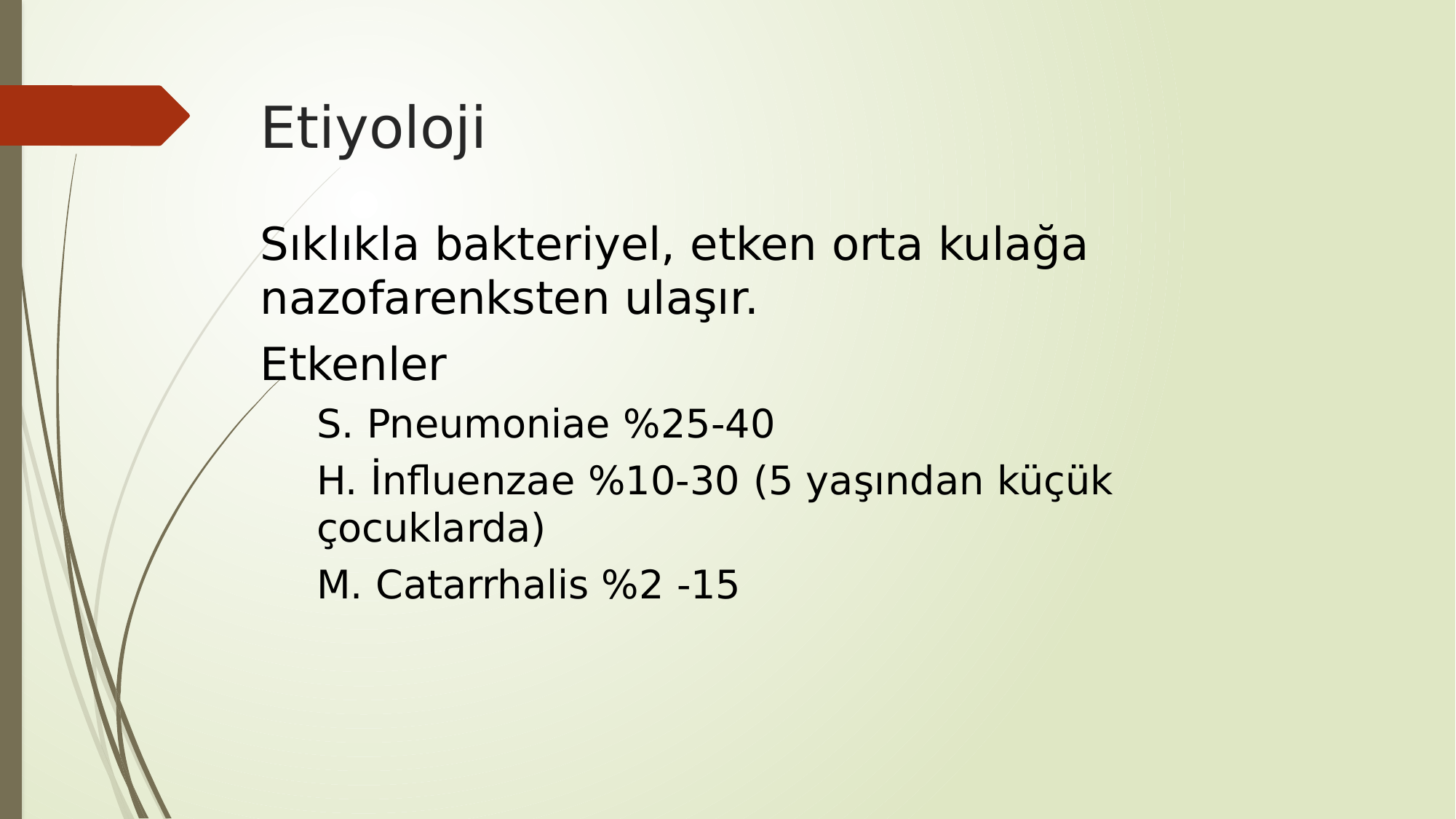

# Etiyoloji
Sıklıkla bakteriyel, etken orta kulağa  nazofarenksten ulaşır.
Etkenler
S. Pneumoniae %25-40
H. İnfluenzae %10-30 (5 yaşından küçük  çocuklarda)
M. Catarrhalis %2 -15